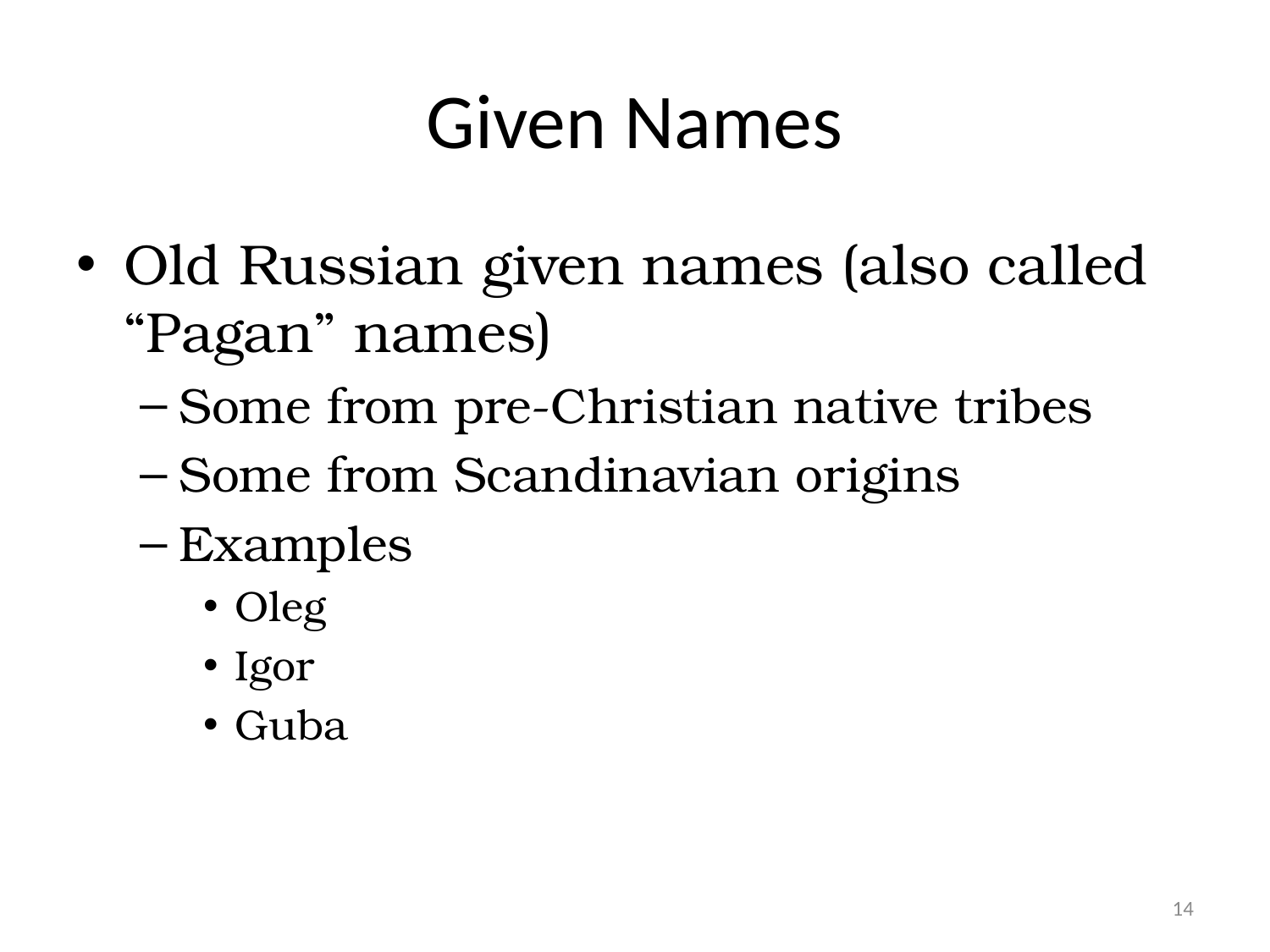

# Given Names
Old Russian given names (also called “Pagan” names)
Some from pre-Christian native tribes
Some from Scandinavian origins
Examples
Oleg
Igor
Guba

14